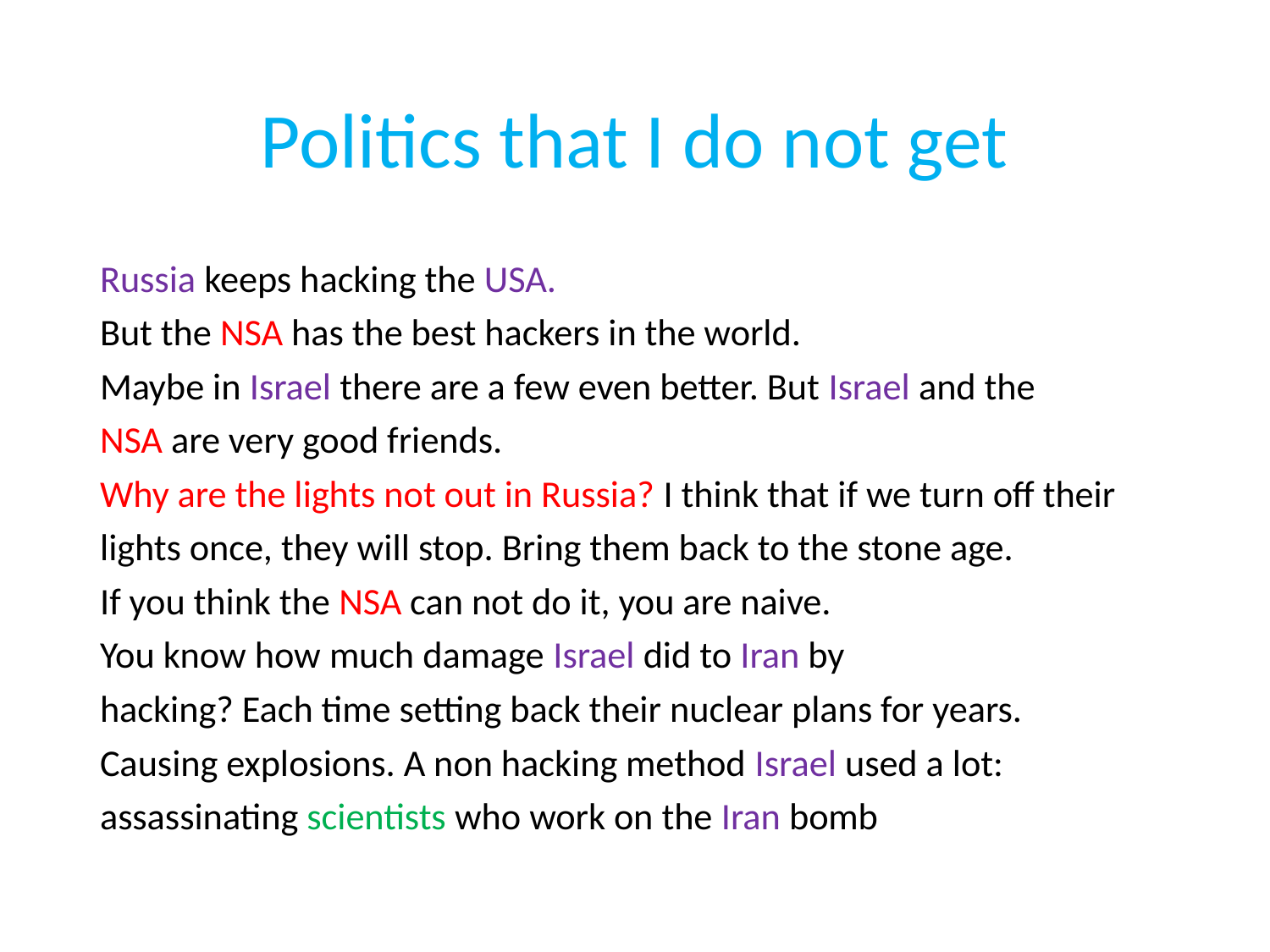

# Politics that I do not get
Russia keeps hacking the USA.
But the NSA has the best hackers in the world.
Maybe in Israel there are a few even better. But Israel and the
NSA are very good friends.
Why are the lights not out in Russia? I think that if we turn off their
lights once, they will stop. Bring them back to the stone age.
If you think the NSA can not do it, you are naive.
You know how much damage Israel did to Iran by
hacking? Each time setting back their nuclear plans for years.
Causing explosions. A non hacking method Israel used a lot:
assassinating scientists who work on the Iran bomb